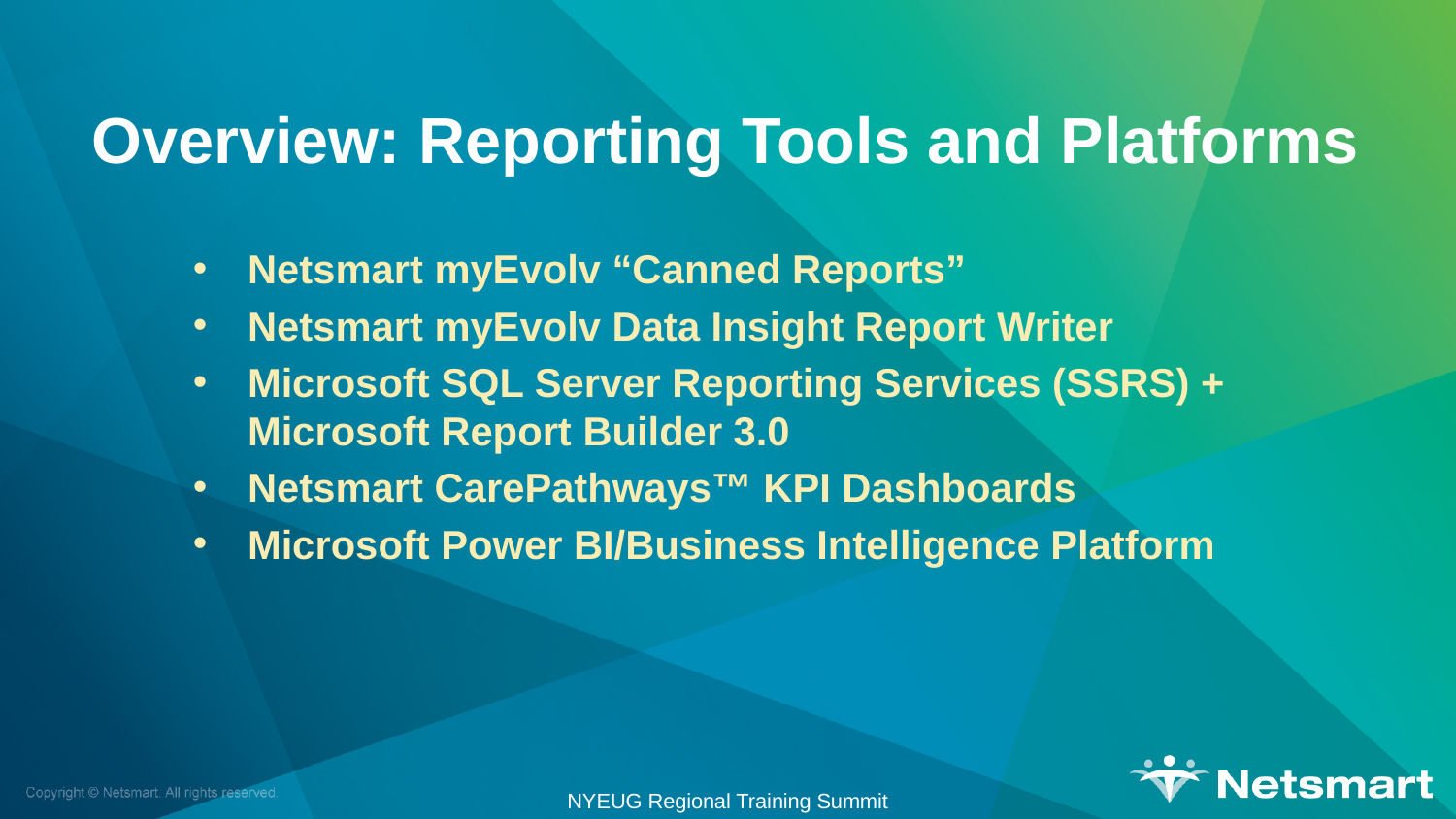

12
# Overview: Reporting Tools and Platforms
Netsmart myEvolv “Canned Reports”
Netsmart myEvolv Data Insight Report Writer
Microsoft SQL Server Reporting Services (SSRS) + Microsoft Report Builder 3.0
Netsmart CarePathways™ KPI Dashboards
Microsoft Power BI/Business Intelligence Platform